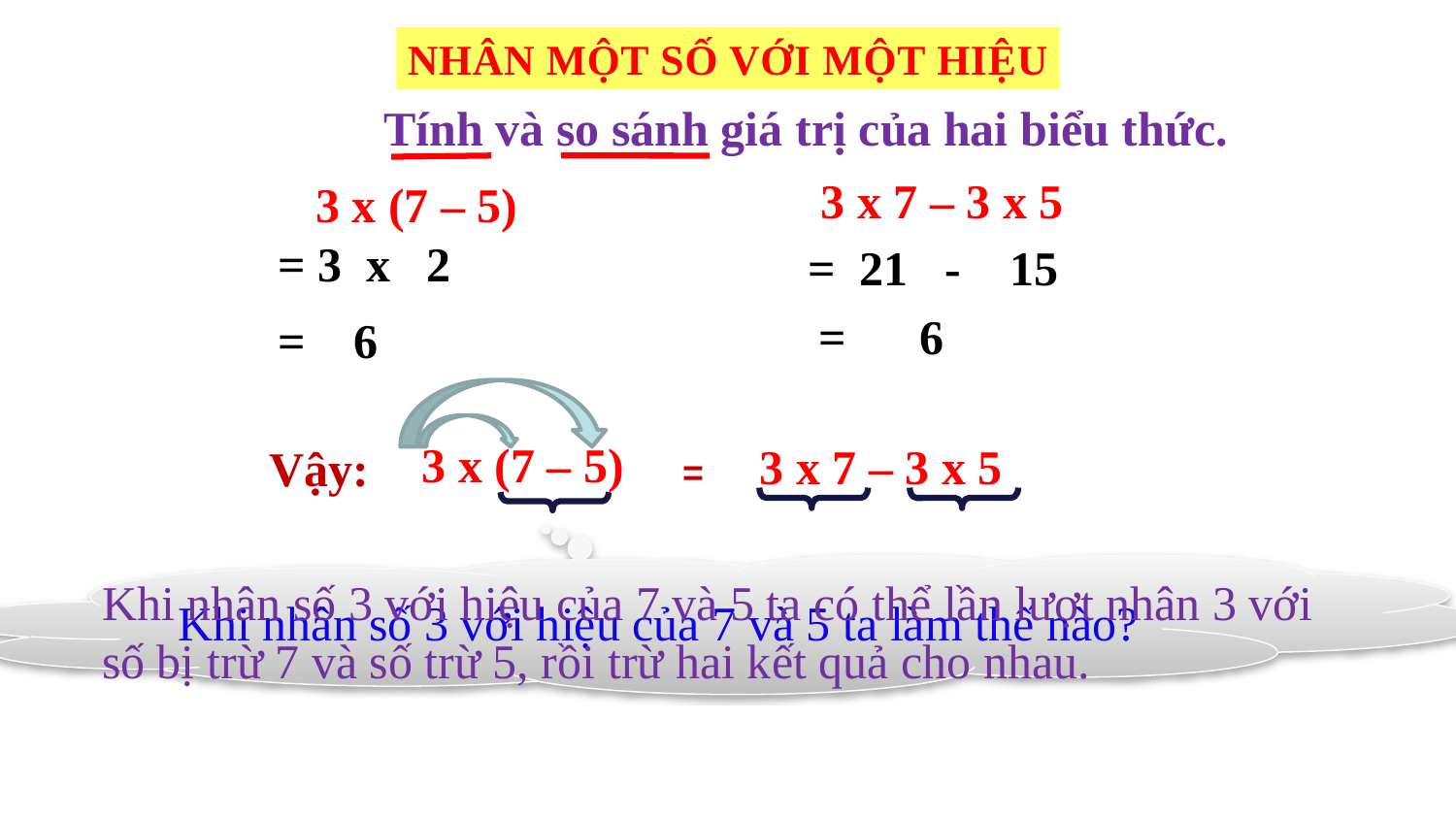

NHÂN MỘT SỐ VỚI MỘT HIỆU
Tính và so sánh giá trị của hai biểu thức.

3 x 7 – 3 x 5
3 x (7 – 5)
= 3  x   2
=  21   -    15
=      6
=    6

3 x (7 – 5)
3 x 7 – 3 x 5
            Vậy:

=

Khi nhân số 3 với hiệu của 7 và 5 ta làm thế nào?
Khi nhân số 3 với hiệu của 7 và 5 ta có thể lần lượt nhân 3 với số bị trừ 7 và số trừ 5, rồi trừ hai kết quả cho nhau.